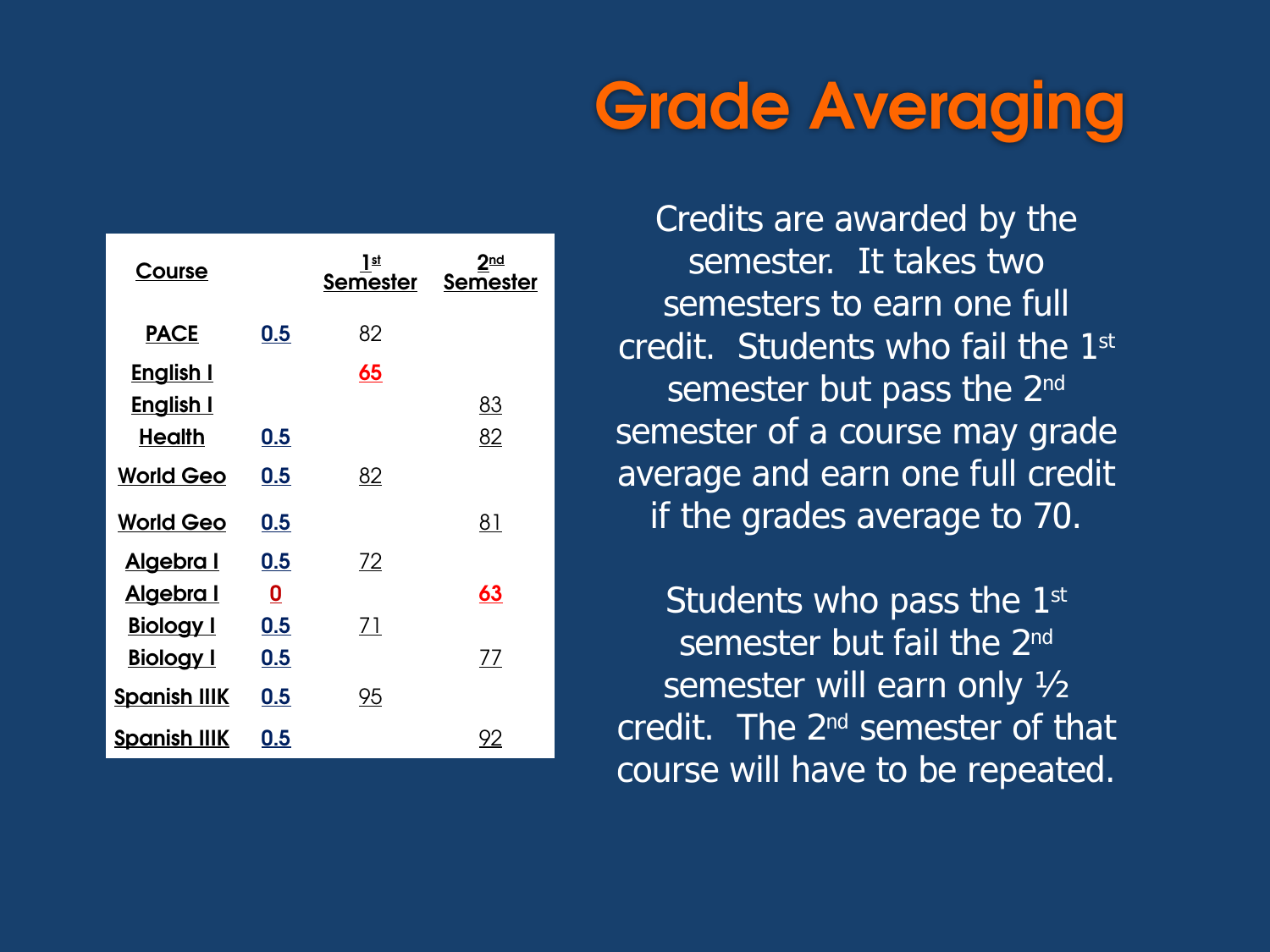

Grade Averaging
Credits are awarded by the semester.  It takes two semesters to earn one full credit.  Students who fail the 1st semester but pass the 2nd semester of a course may grade average and earn one full credit if the grades average to 70.

Students who pass the 1st semester but fail the 2nd semester will earn only ½ credit.  The 2nd semester of that course will have to be repeated.
| Course | Credit | 1st Semester | 2nd Semester |
| --- | --- | --- | --- |
| PACE | 0.5 | 82 |  |
| English I | 0.5 | 65 |  |
| English I | 0.5 |  | 83 |
| Health | 0.5 |  | 82 |
| World Geo | 0.5 | 82 |  |
| World Geo | 0.5 |  | 81 |
| Algebra I | 0.5 | 72 |  |
| Algebra I | 0 |  | 63 |
| Biology I | 0.5 | 71 |  |
| Biology I | 0.5 |  | 77 |
| Spanish IIIK | 0.5 | 95 |  |
| Spanish IIIK | 0.5 |  | 92 |